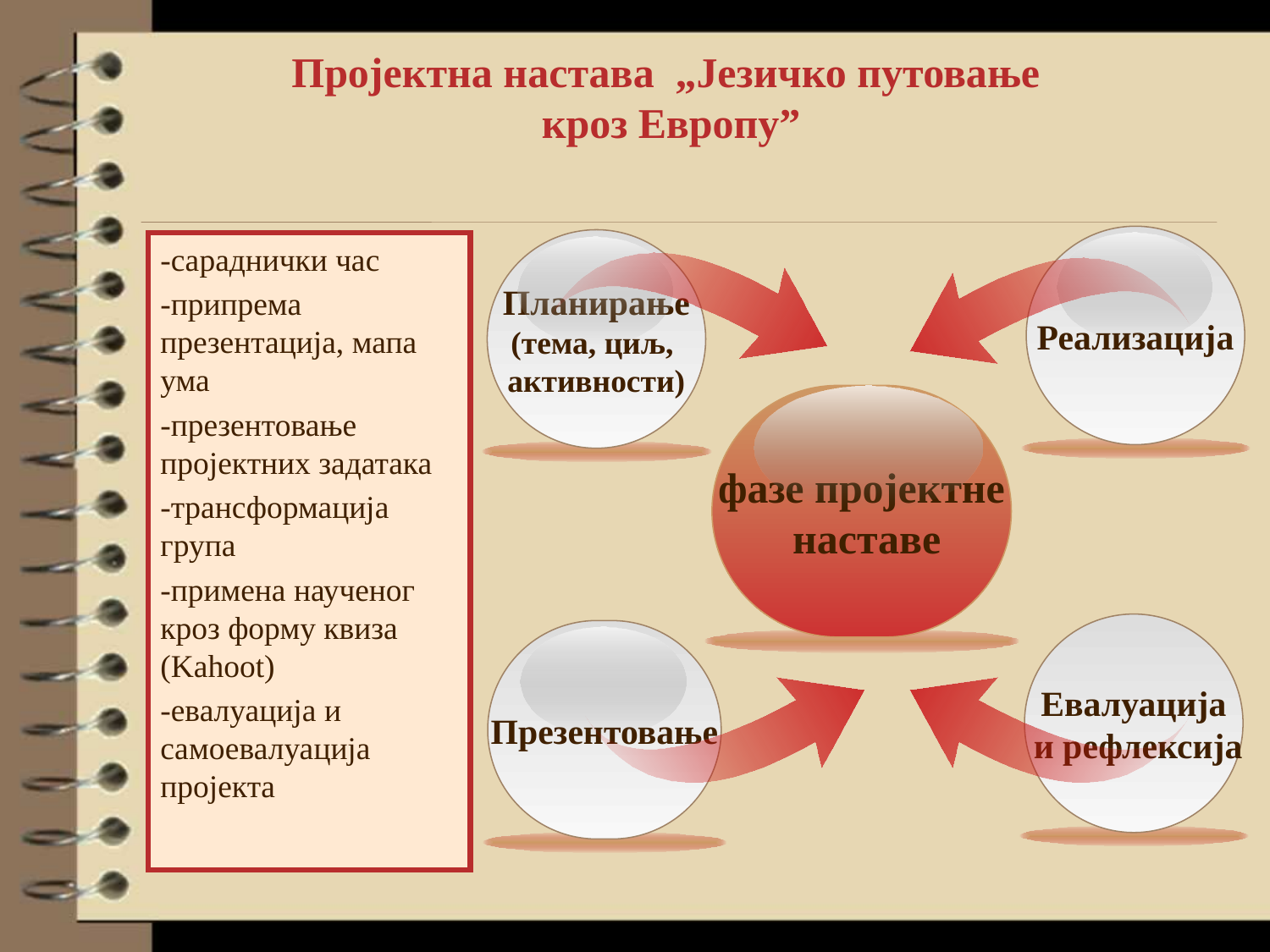

# Пројектна настава  „Језичко путовање кроз Европу”
Реализација

Планирање
(тема, циљ,
активности)

-сараднички час
-припрема презентација, мапа ума
-презентовање пројектних задатака
-трансформација група
-примена наученог кроз форму квиза (Kahoot)
-евалуација и самоевалуација пројекта

фазе пројектне
 наставе

Евалуација
 и рефлексија

Презентовање